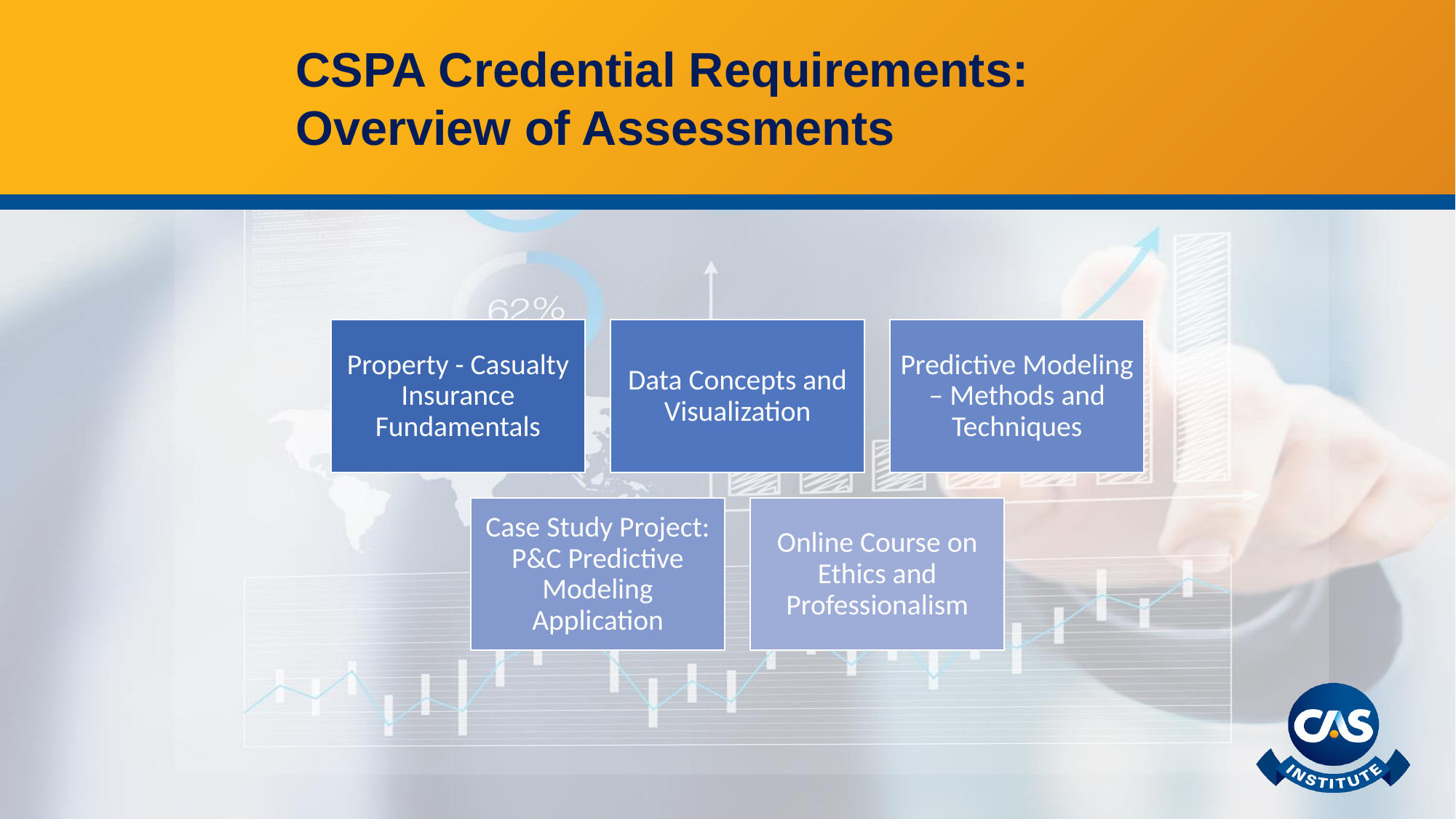

CSPA Credential Requirements:
Overview of Assessments
Property - Casualty Insurance Fundamentals
Data Concepts and Visualization
Predictive Modeling – Methods and Techniques
Case Study Project: P&C Predictive Modeling Application
Online Course on Ethics and Professionalism